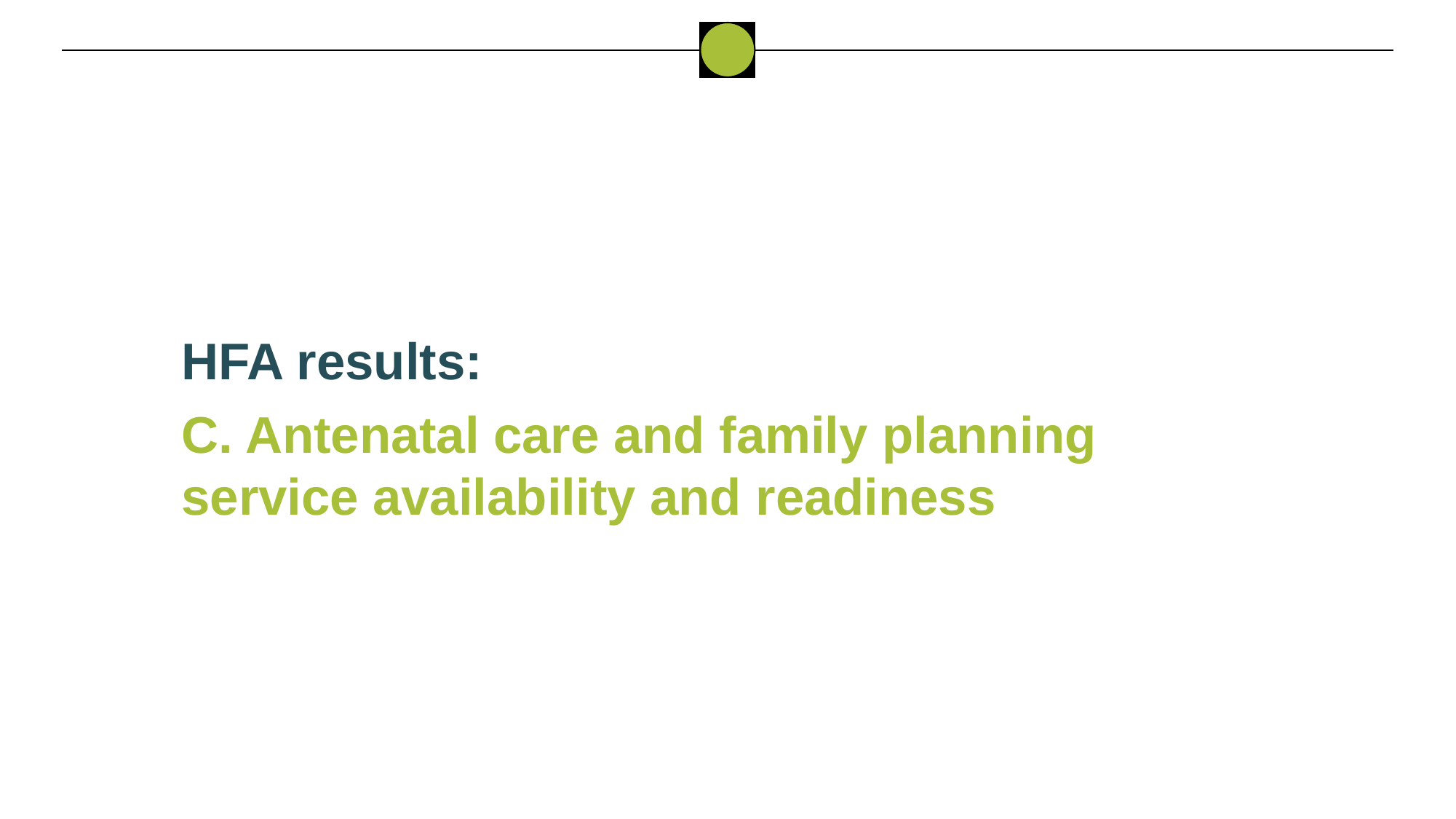

HFA results:
C. Antenatal care and family planning service availability and readiness